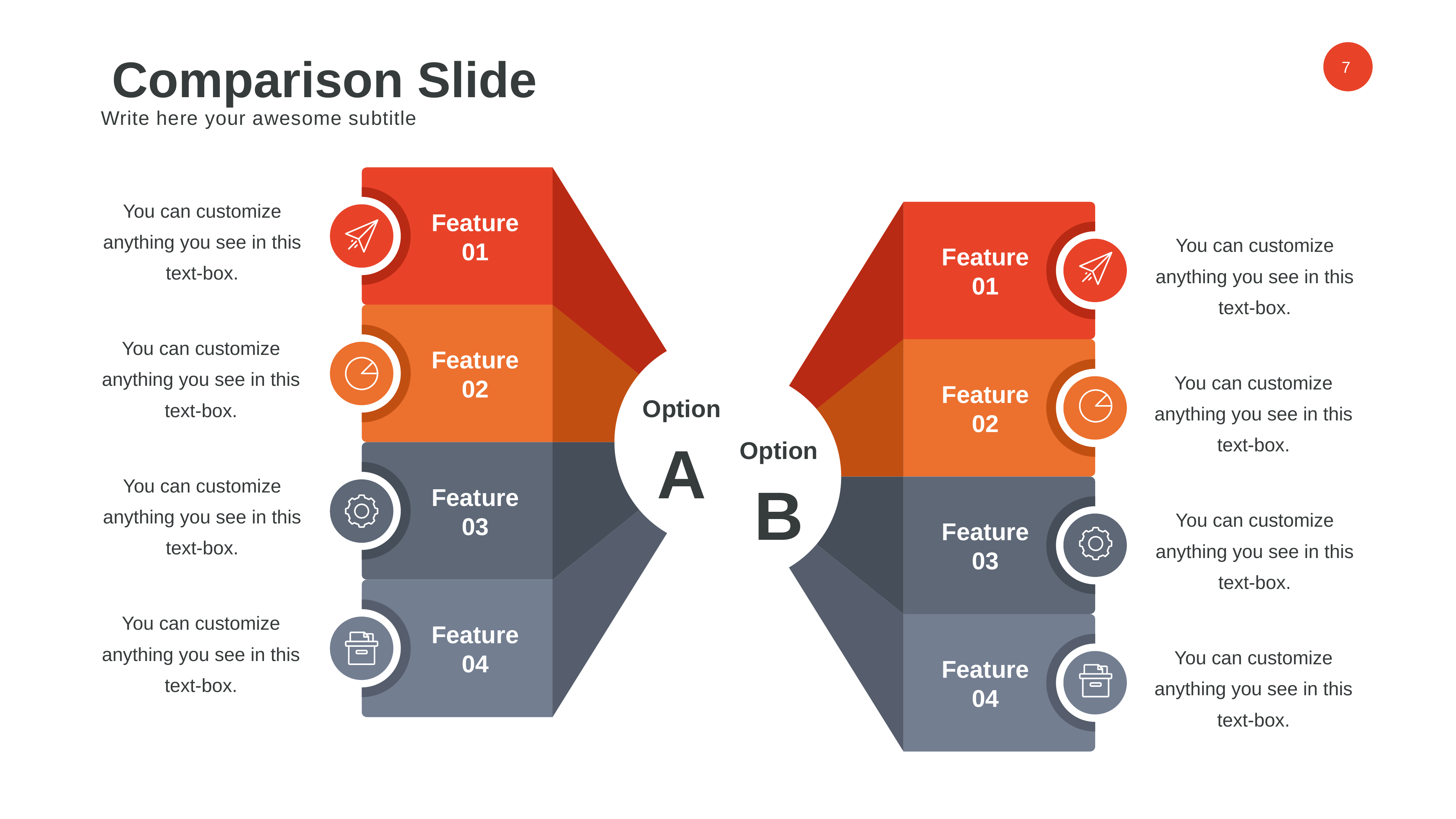

Comparison Slide
Write here your awesome subtitle

You can customize anything you see in this text-box.
Feature 01
You can customize anything you see in this text-box.
Feature 01
You can customize anything you see in this text-box.
Feature 02
You can customize anything you see in this text-box.
Feature 02
Option
A
Option
B
You can customize anything you see in this text-box.
Feature 03
You can customize anything you see in this text-box.
Feature 03
You can customize anything you see in this text-box.
Feature 04
You can customize anything you see in this text-box.
Feature 04